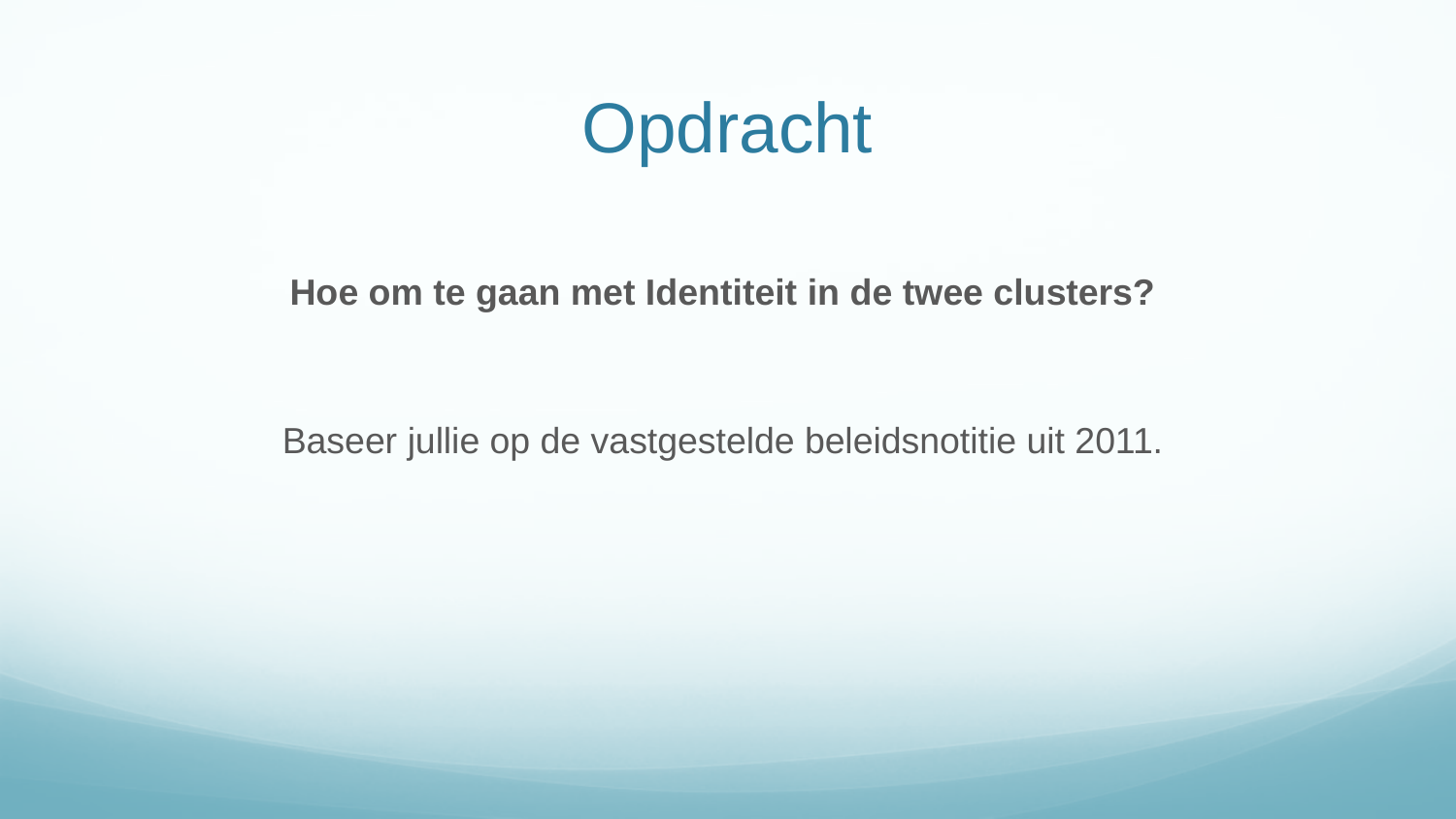

# Opdracht

Hoe om te gaan met Identiteit in de twee clusters?

Baseer jullie op de vastgestelde beleidsnotitie uit 2011.